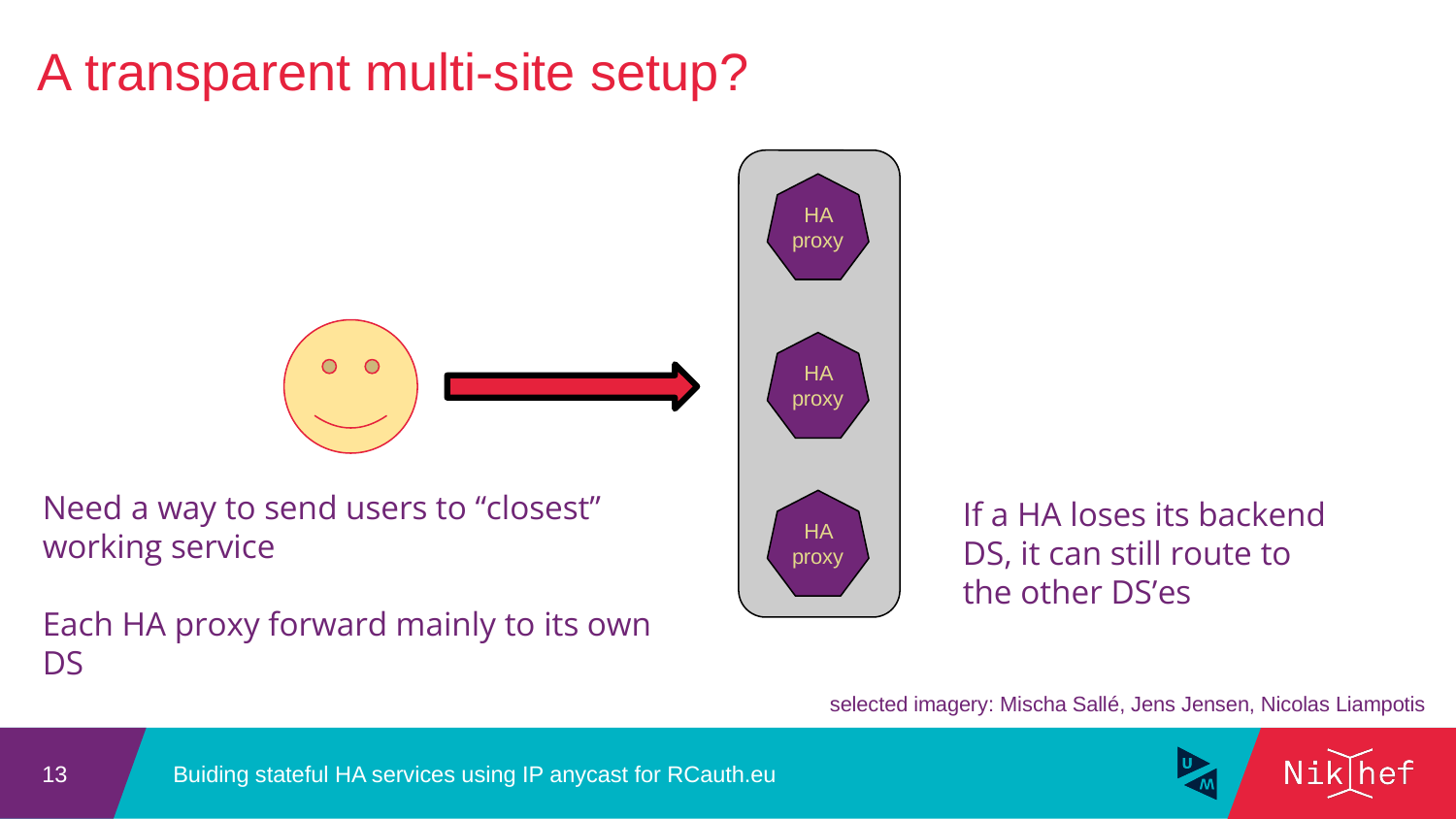

A transparent multi-site setup?

HA proxy

HA proxy

Need a way to send users to “closest” working service

Each HA proxy forward mainly to its own DS
If a HA loses its backend DS, it can still route to the other DS’es
HA proxy
selected imagery: Mischa Sallé, Jens Jensen, Nicolas Liampotis
Buiding stateful HA services using IP anycast for RCauth.eu
13